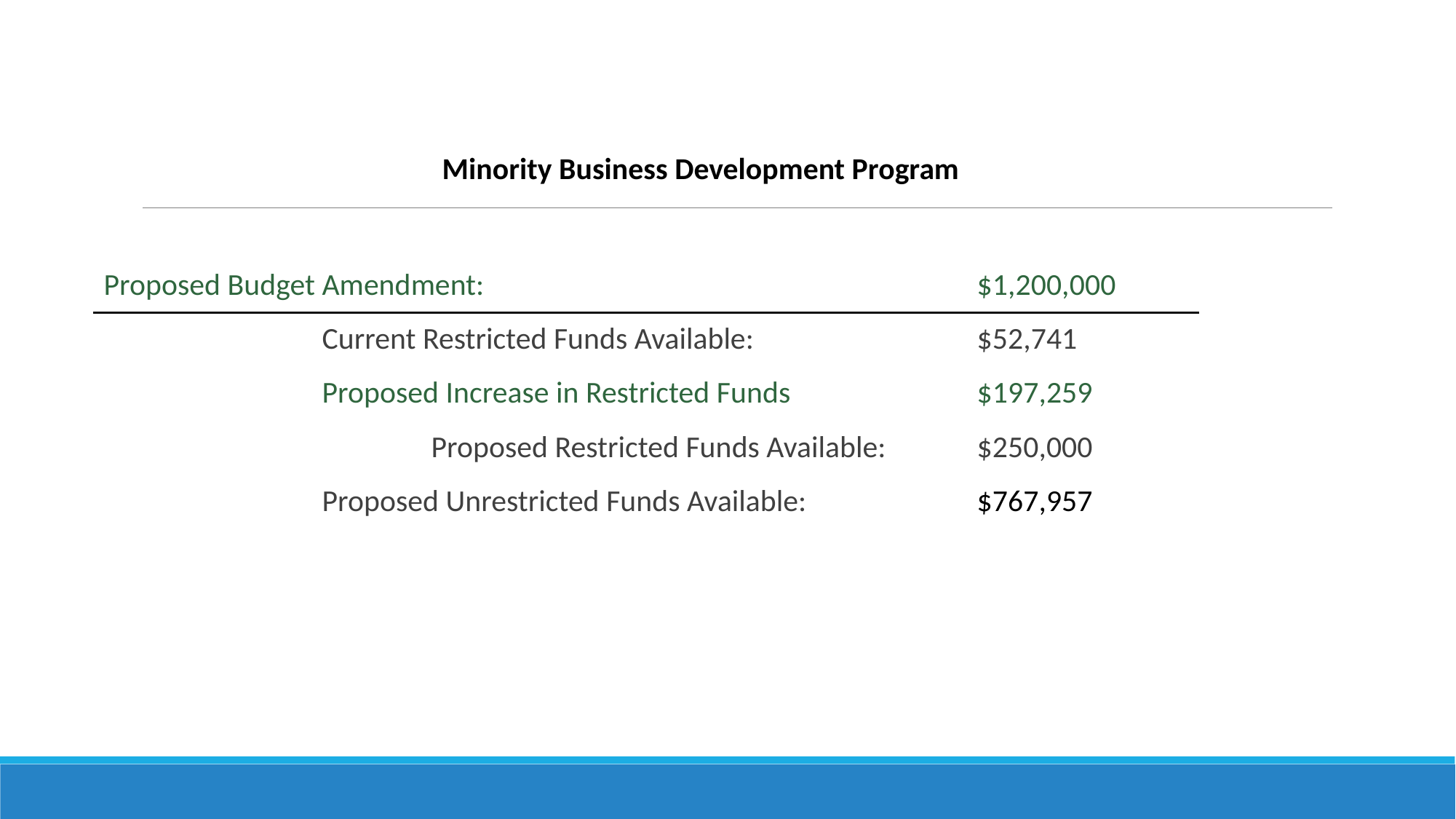

Minority Business Development Program
Proposed Budget Amendment:					$1,200,000
		Current Restricted Funds Available:		 	$52,741
		Proposed Increase in Restricted Funds		$197,259
			Proposed Restricted Funds Available:	$250,000
		Proposed Unrestricted Funds Available:	 	$767,957